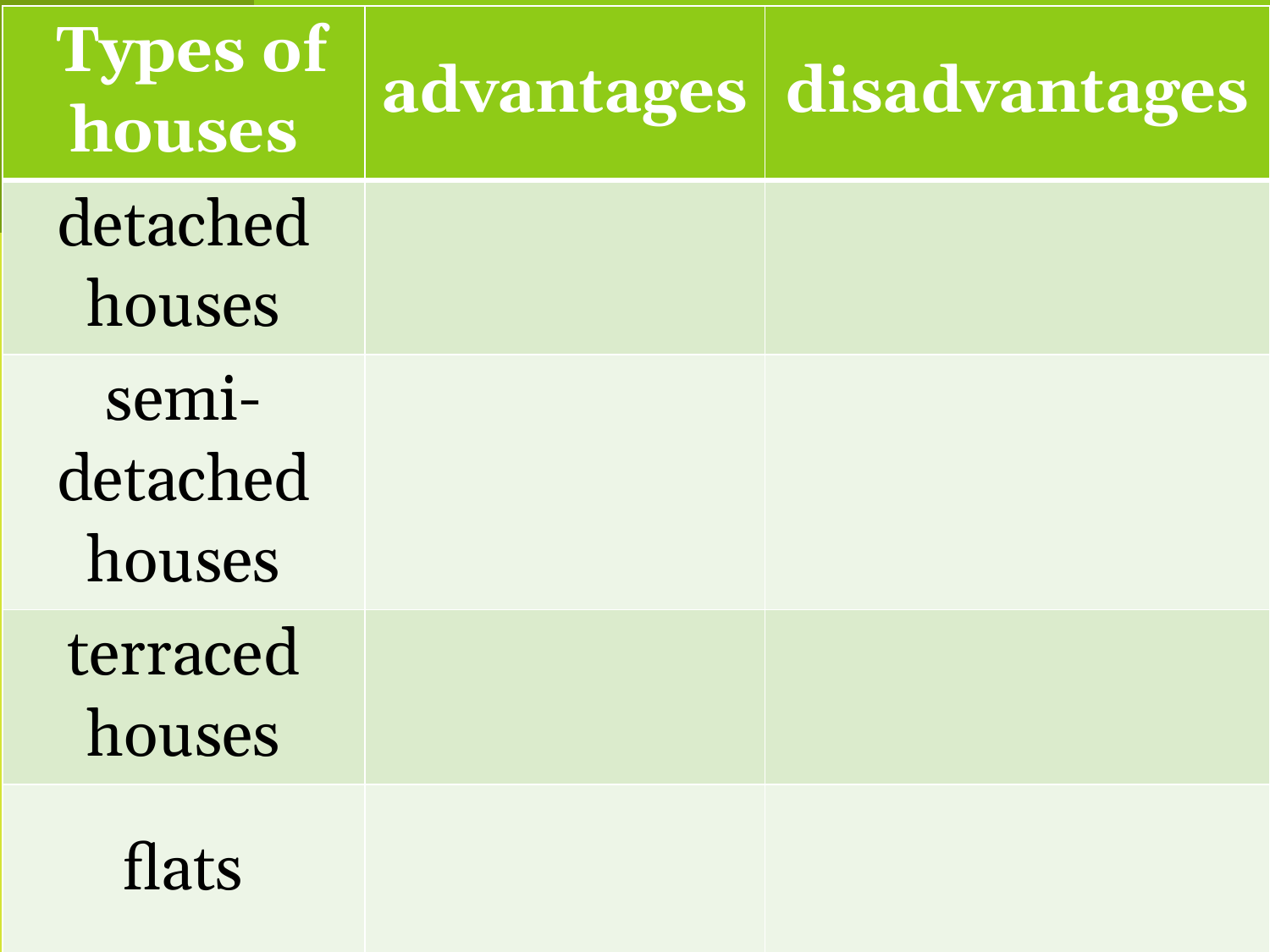

| Types of houses | advantages | disadvantages |
| --- | --- | --- |
| detached houses |  |  |
| semi-detached houses |  |  |
| terraced houses |  |  |
| flats |  |  |
#